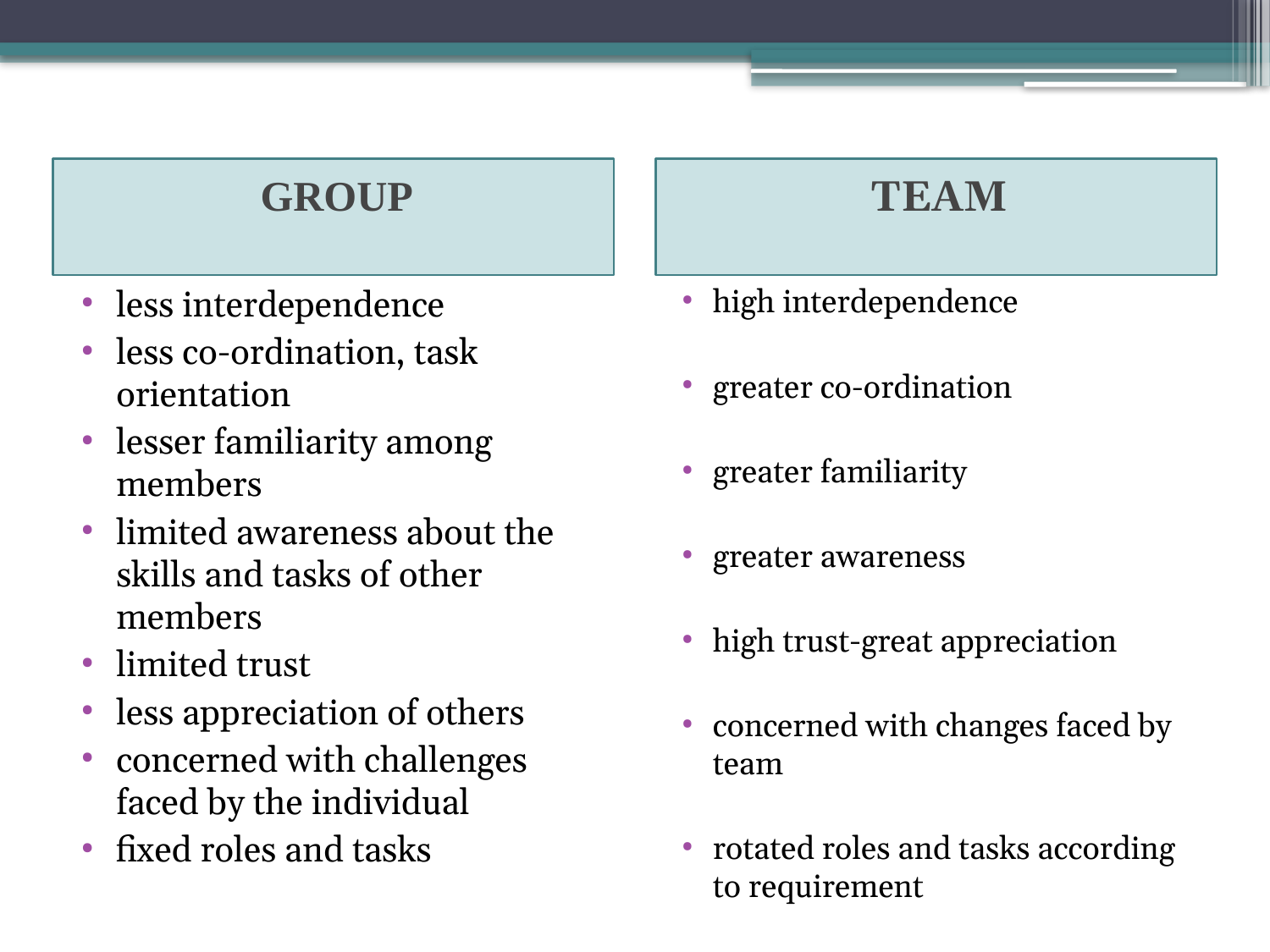

GROUP

TEAM

less interdependence
less co-ordination, task orientation
lesser familiarity among members
limited awareness about the skills and tasks of other members
limited trust
less appreciation of others
concerned with challenges faced by the individual
fixed roles and tasks

high interdependence

greater co-ordination

greater familiarity

greater awareness

high trust-great appreciation

concerned with changes faced by team

rotated roles and tasks according to requirement